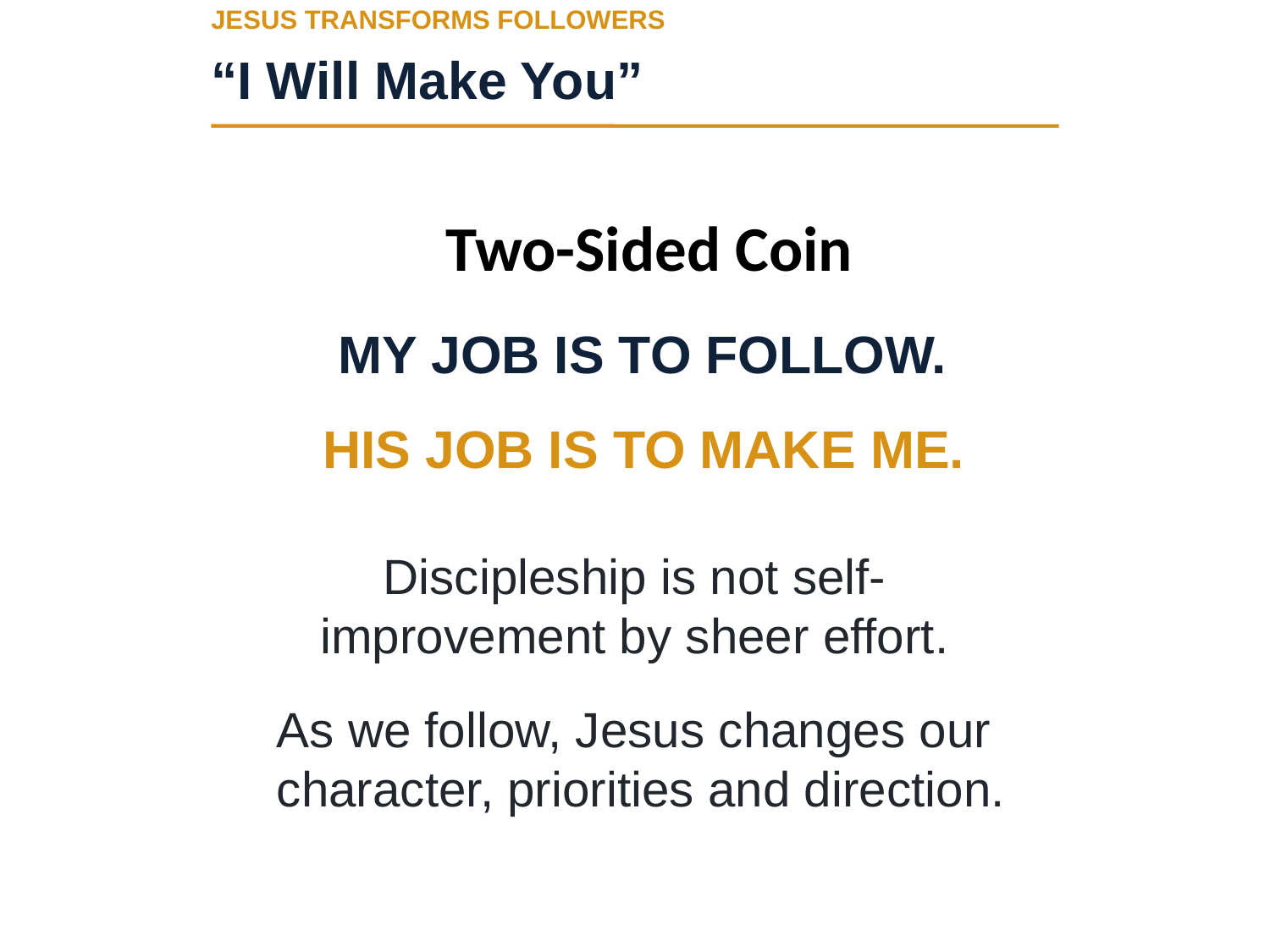

JESUS TRANSFORMS FOLLOWERS
“I Will Make You”

Two-Sided Coin
MY JOB IS TO FOLLOW.
HIS JOB IS TO MAKE ME.
Discipleship is not self-improvement by sheer effort.
As we follow, Jesus changes our character, priorities and direction.